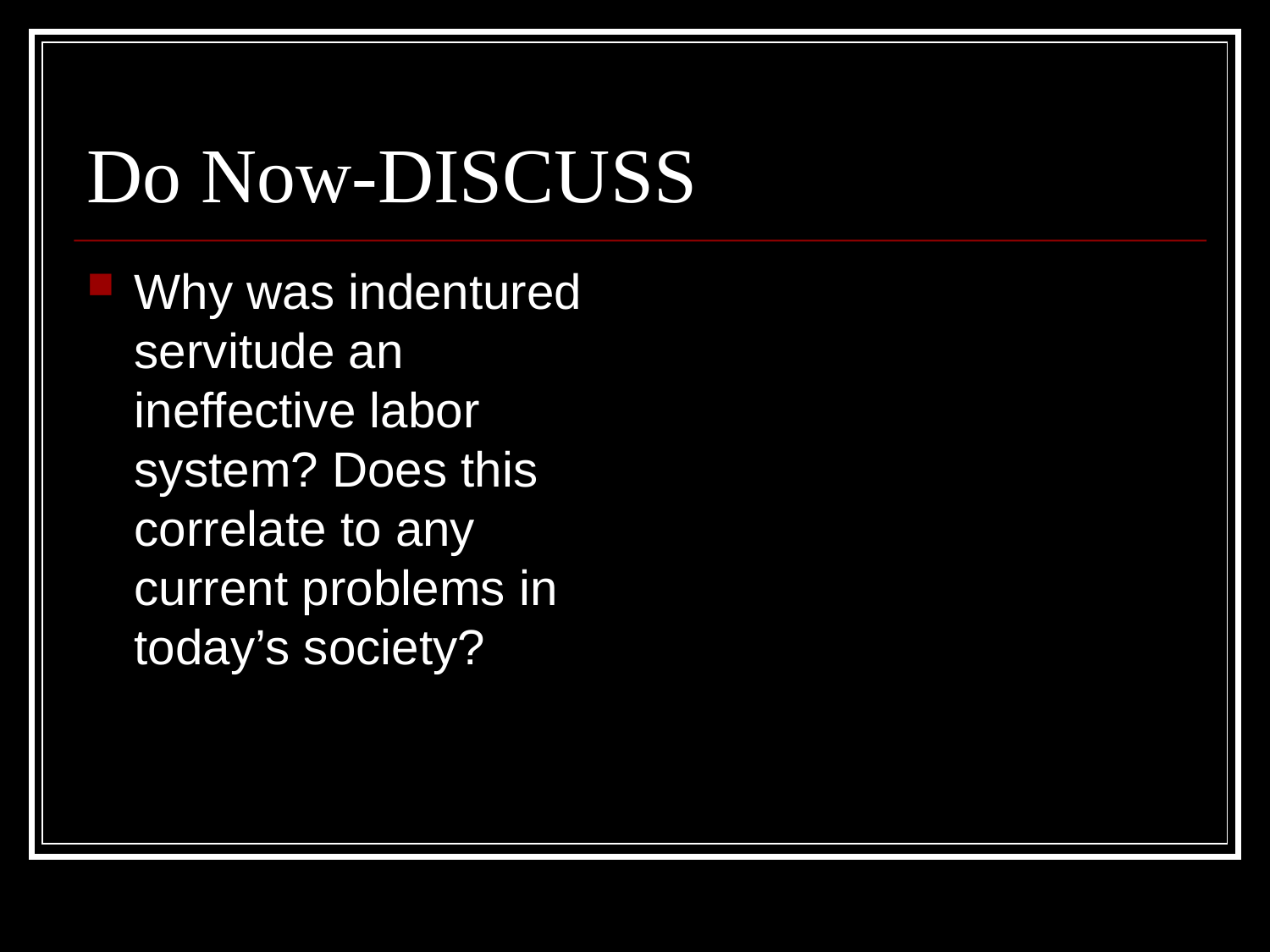

# Do Now-DISCUSS
Why was indentured servitude an ineffective labor system? Does this correlate to any current problems in today’s society?